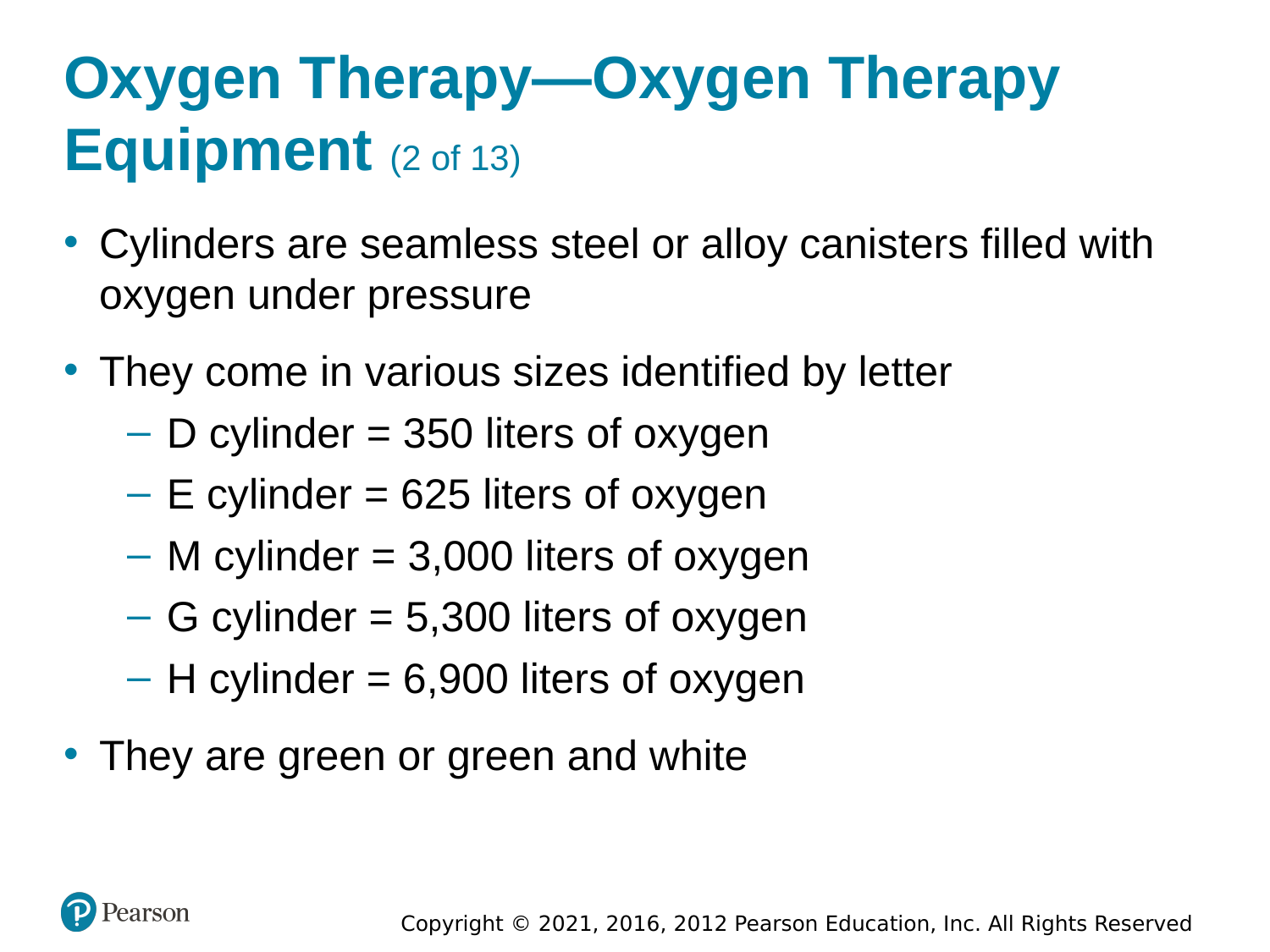

# Oxygen Therapy—Oxygen Therapy Equipment (2 of 13)
Cylinders are seamless steel or alloy canisters filled with oxygen under pressure
They come in various sizes identified by letter
D cylinder = 350 liters of oxygen
E cylinder = 625 liters of oxygen
M cylinder = 3,000 liters of oxygen
G cylinder = 5,300 liters of oxygen
H cylinder = 6,900 liters of oxygen
They are green or green and white